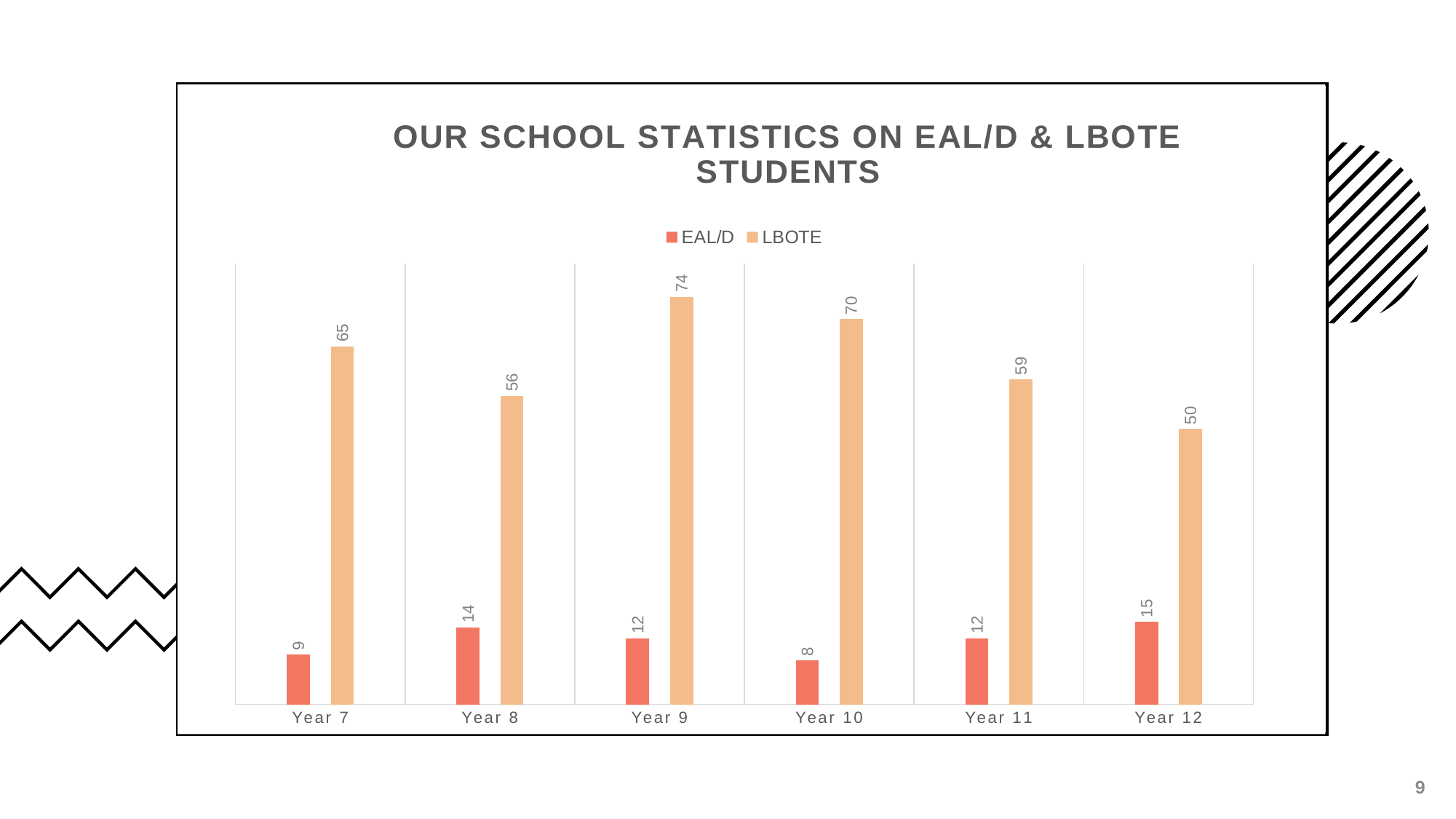

### Chart: OUR SCHOOL STATISTICS ON EAL/D & LBOTE STUDENTS

| Category | EAL/D | LBOTE |
|---|---|---|
| Year 7 | 9.0 | 65.0 |
| Year 8 | 14.0 | 56.0 |
| Year 9 | 12.0 | 74.0 |
| Year 10 | 8.0 | 70.0 |
| Year 11 | 12.0 | 59.0 |
| Year 12 | 15.0 | 50.0 |

9